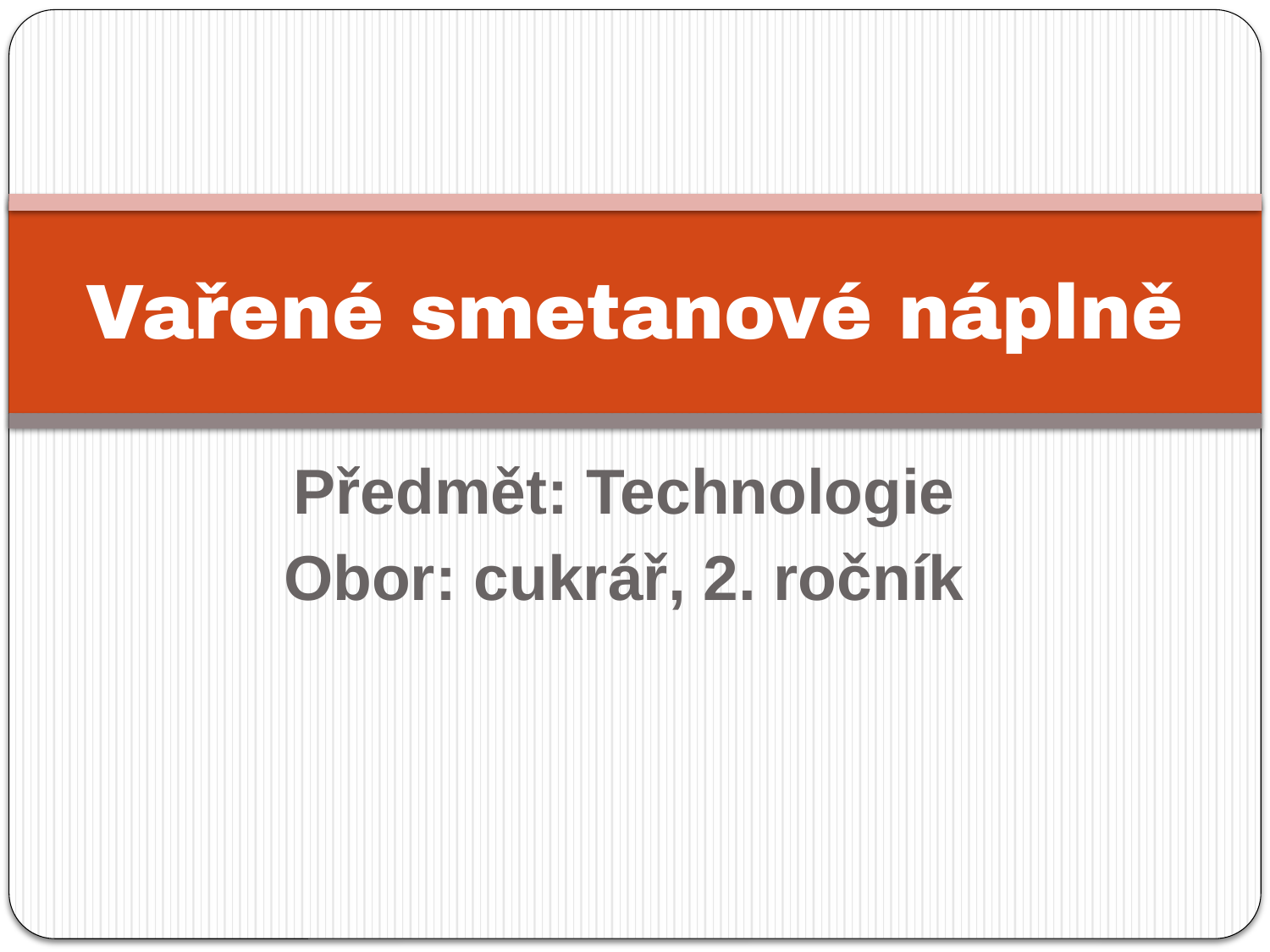

# Vařené smetanové náplně
Předmět: Technologie
Obor: cukrář, 2. ročník